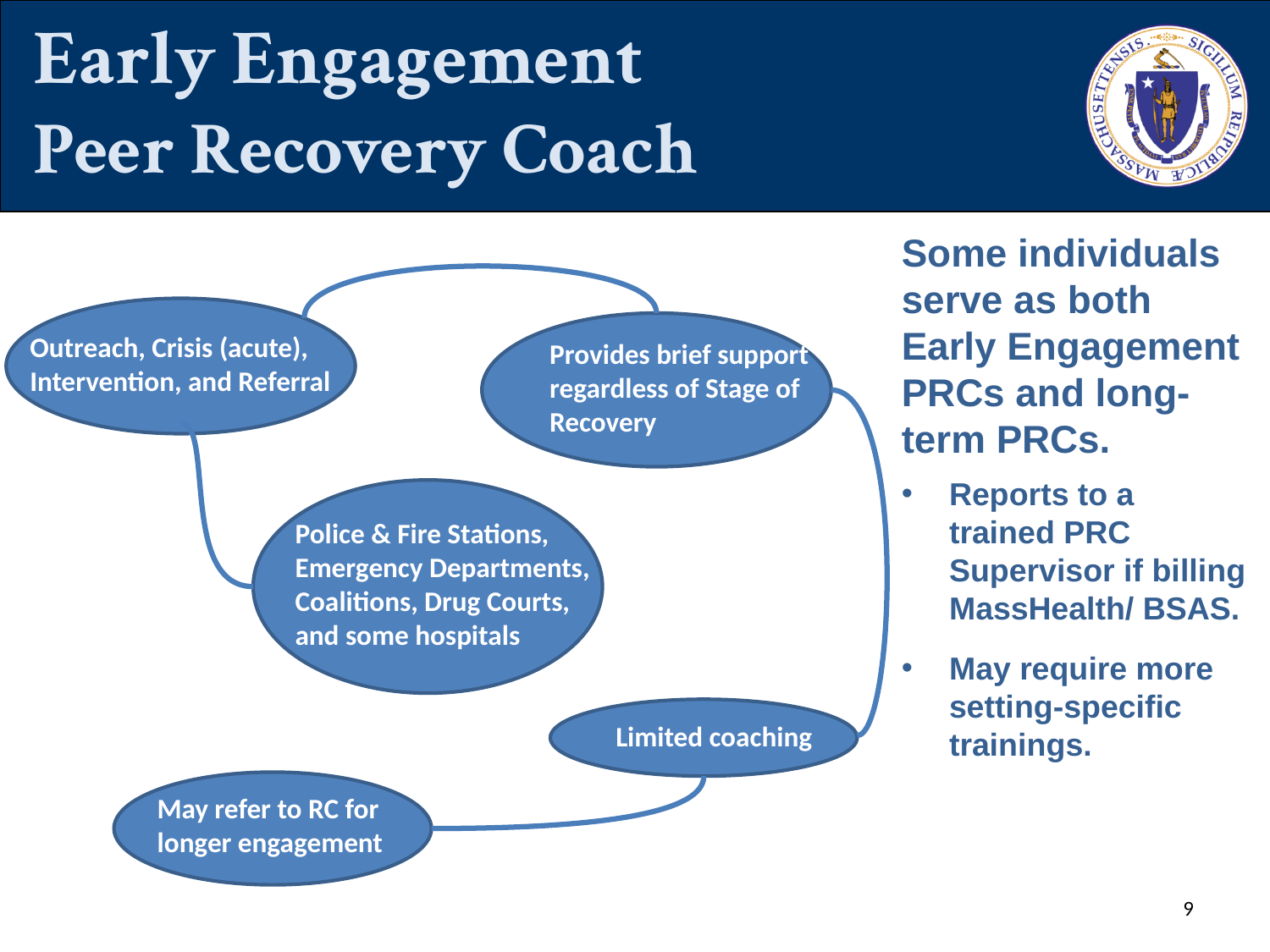

Early Engagement
Peer Recovery Coach
Some individuals serve as both Early Engagement PRCs and long-term PRCs.

Reports to a trained PRC Supervisor if billing MassHealth/ BSAS.

May require more setting-specific trainings.

Outreach, Crisis (acute), Intervention, and Referral

Provides brief support regardless of Stage of Recovery

Police & Fire Stations, Emergency Departments, Coalitions, Drug Courts, and some hospitals

     Limited coaching

May refer to RC for longer engagement
9